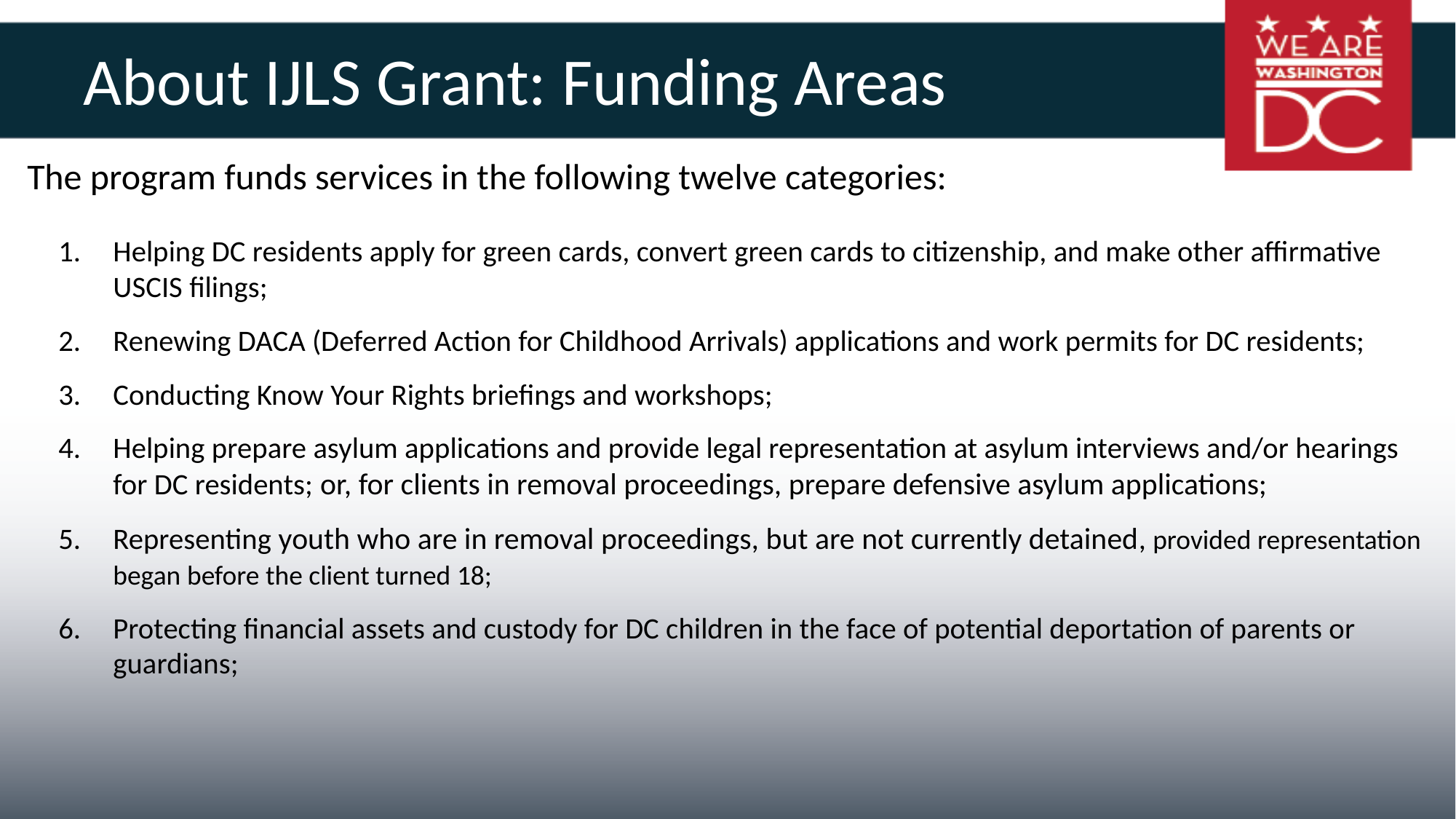

# About IJLS Grant: Funding Areas
  The program funds services in the following twelve categories:

Helping DC residents apply for green cards, convert green cards to citizenship, and make other affirmative USCIS filings;
Renewing DACA (Deferred Action for Childhood Arrivals) applications and work permits for DC residents;
Conducting Know Your Rights briefings and workshops;
Helping prepare asylum applications and provide legal representation at asylum interviews and/or hearings for DC residents; or, for clients in removal proceedings, prepare defensive asylum applications;
Representing youth who are in removal proceedings, but are not currently detained, provided representation began before the client turned 18;
Protecting financial assets and custody for DC children in the face of potential deportation of parents or guardians;